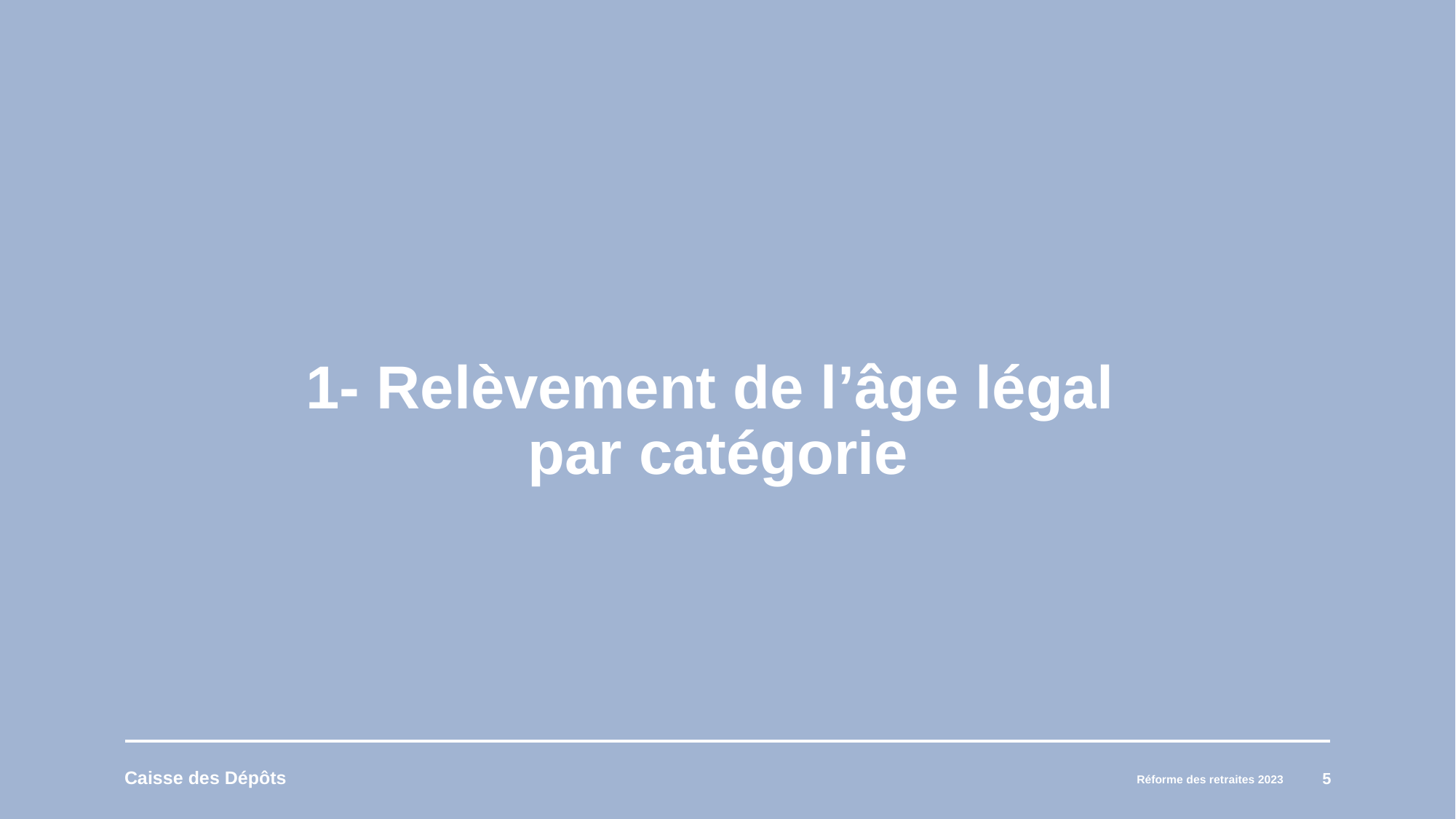

# 1- Relèvement de l’âge légal par catégorie
5
Réforme des retraites 2023